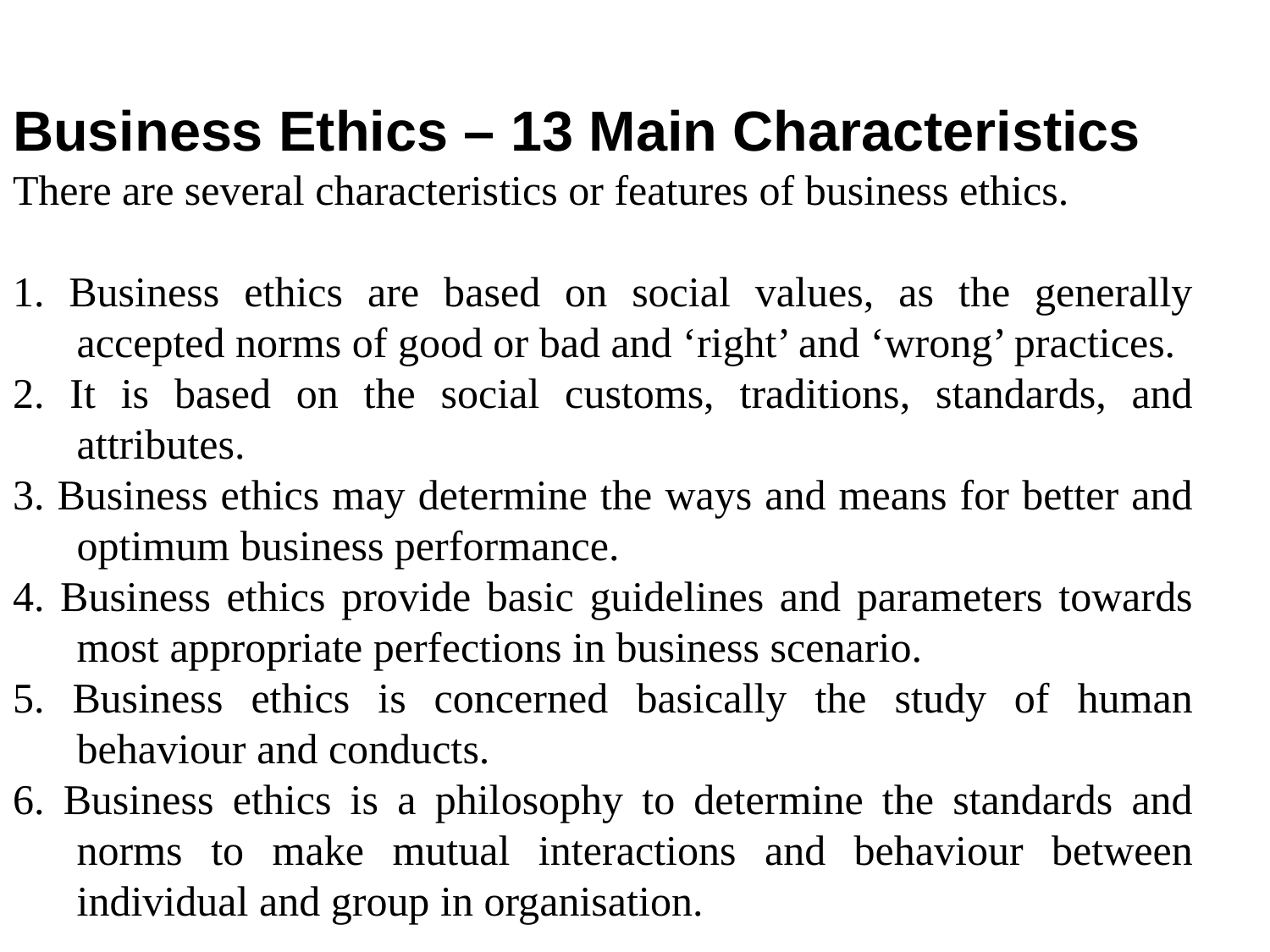

Business Ethics – 13 Main Characteristics
There are several characteristics or features of business ethics.

1. Business ethics are based on social values, as the generally accepted norms of good or bad and ‘right’ and ‘wrong’ practices.
2. It is based on the social customs, traditions, standards, and attributes.
3. Business ethics may determine the ways and means for better and optimum business performance.
4. Business ethics provide basic guidelines and parameters towards most appropriate perfections in business scenario.
5. Business ethics is concerned basically the study of human behaviour and conducts.
6. Business ethics is a philosophy to determine the standards and norms to make mutual interactions and behaviour between individual and group in organisation.